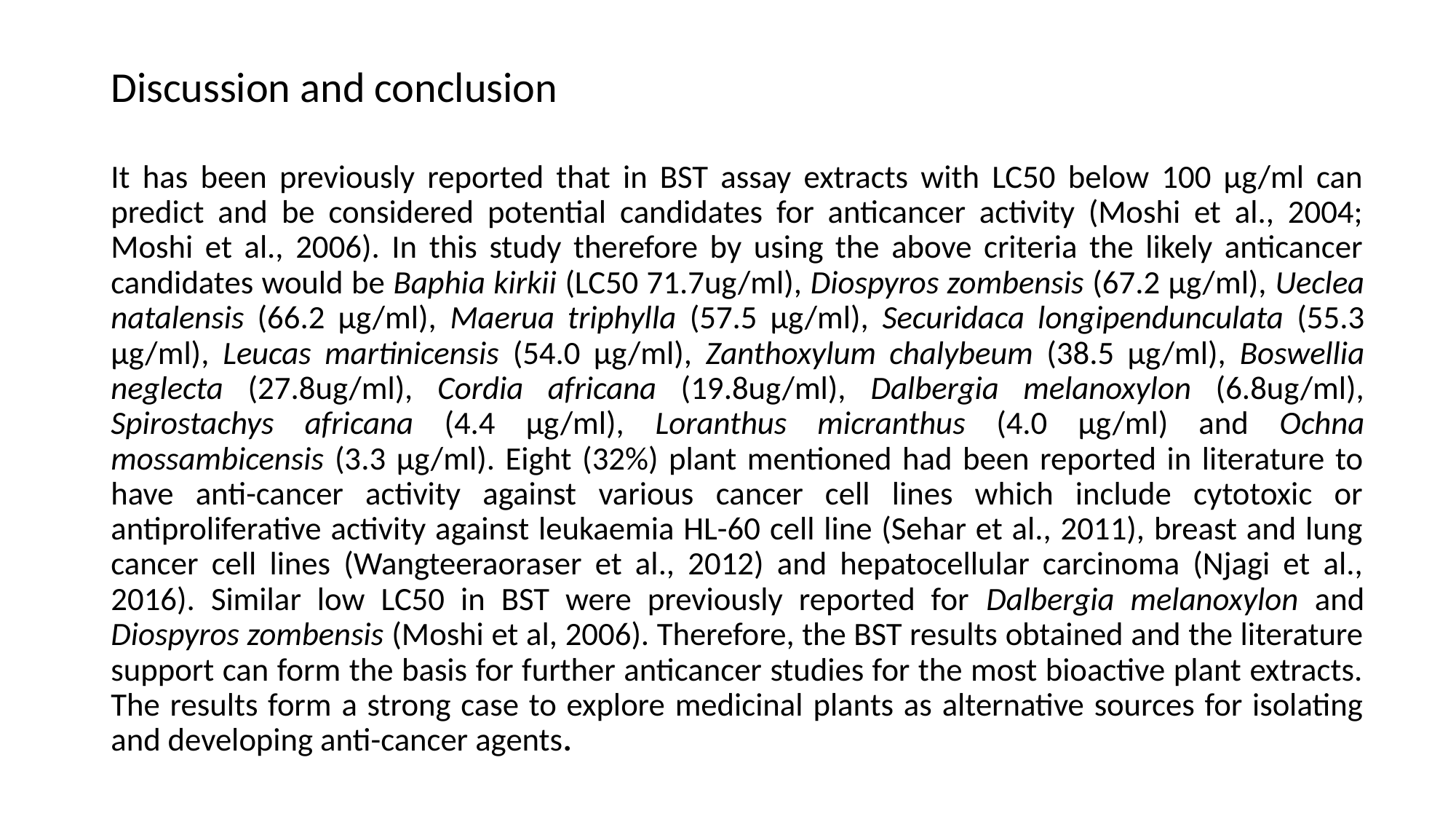

# Discussion and conclusion
It has been previously reported that in BST assay extracts with LC50 below 100 µg/ml can predict and be considered potential candidates for anticancer activity (Moshi et al., 2004; Moshi et al., 2006). In this study therefore by using the above criteria the likely anticancer candidates would be Baphia kirkii (LC50 71.7ug/ml), Diospyros zombensis (67.2 µg/ml), Ueclea natalensis (66.2 µg/ml), Maerua triphylla (57.5 µg/ml), Securidaca longipendunculata (55.3 µg/ml), Leucas martinicensis (54.0 µg/ml), Zanthoxylum chalybeum (38.5 µg/ml), Boswellia neglecta (27.8ug/ml), Cordia africana (19.8ug/ml), Dalbergia melanoxylon (6.8ug/ml), Spirostachys africana (4.4 µg/ml), Loranthus micranthus (4.0 µg/ml) and Ochna mossambicensis (3.3 µg/ml). Eight (32%) plant mentioned had been reported in literature to have anti-cancer activity against various cancer cell lines which include cytotoxic or antiproliferative activity against leukaemia HL-60 cell line (Sehar et al., 2011), breast and lung cancer cell lines (Wangteeraoraser et al., 2012) and hepatocellular carcinoma (Njagi et al., 2016). Similar low LC50 in BST were previously reported for Dalbergia melanoxylon and Diospyros zombensis (Moshi et al, 2006). Therefore, the BST results obtained and the literature support can form the basis for further anticancer studies for the most bioactive plant extracts. The results form a strong case to explore medicinal plants as alternative sources for isolating and developing anti-cancer agents.